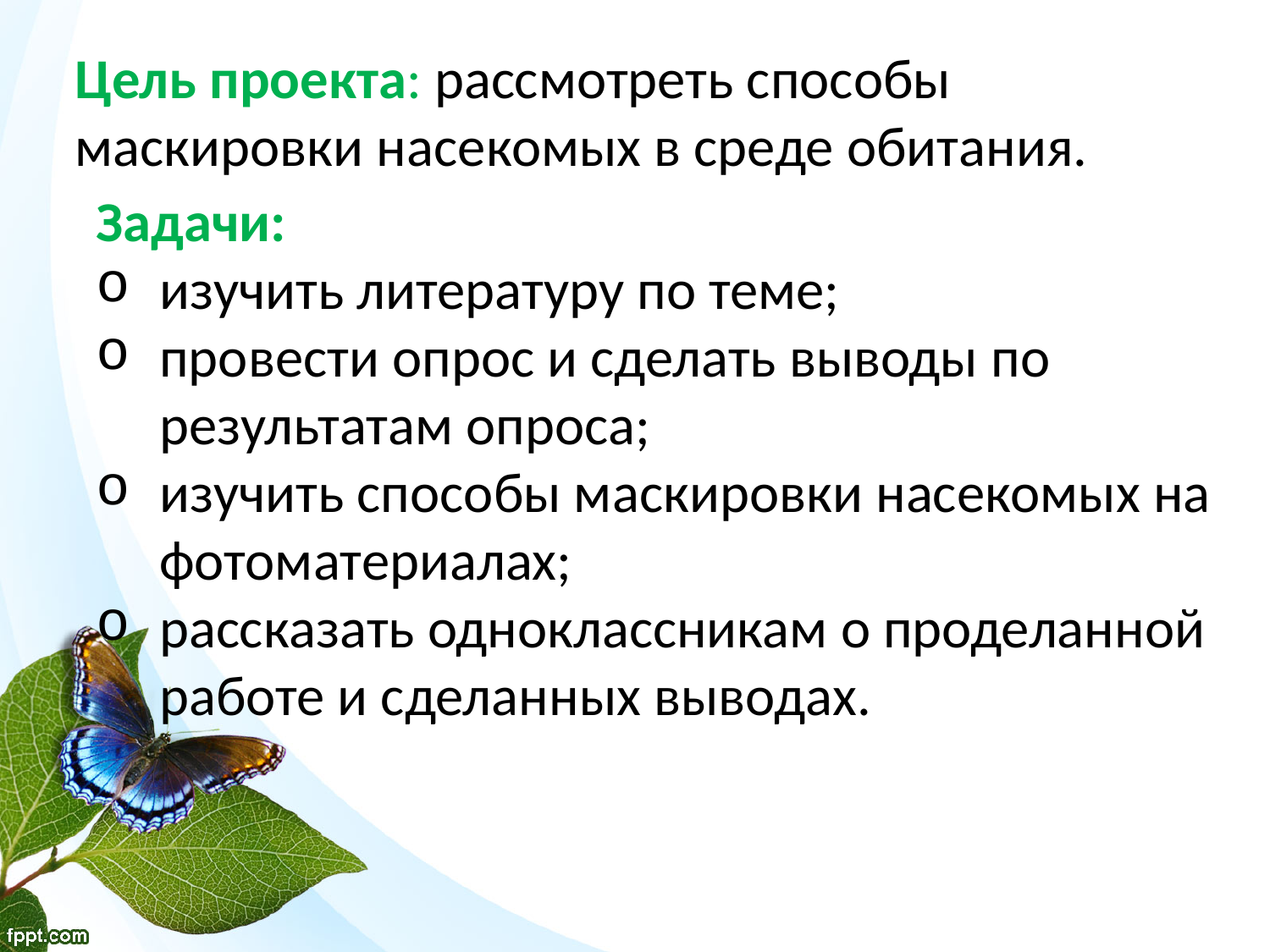

Цель проекта: рассмотреть способы маскировки насекомых в среде обитания.

Задачи:
изучить литературу по теме;
провести опрос и сделать выводы по результатам опроса;
изучить способы маскировки насекомых на фотоматериалах;
рассказать одноклассникам о проделанной работе и сделанных выводах.